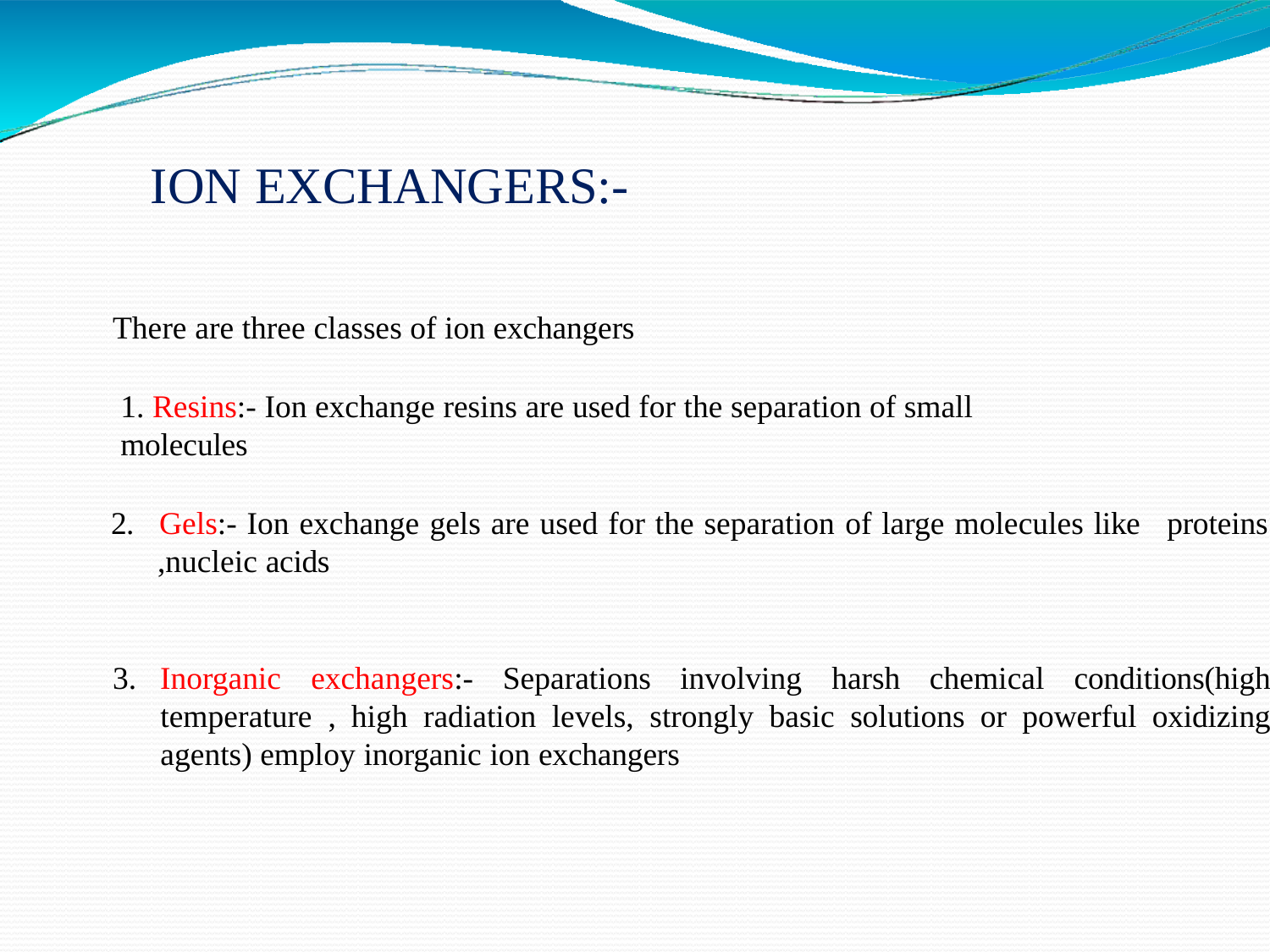

# ION EXCHANGERS:-
There are three classes of ion exchangers

1. Resins:- Ion exchange resins are used for the separation of small molecules
2.	Gels:- Ion exchange gels are used for the separation of large molecules like
,nucleic acids
proteins
3.  Inorganic  exchangers:-  Separations  involving  harsh  chemical  conditions(high temperature , high radiation levels, strongly basic solutions or powerful oxidizing agents) employ inorganic ion exchangers